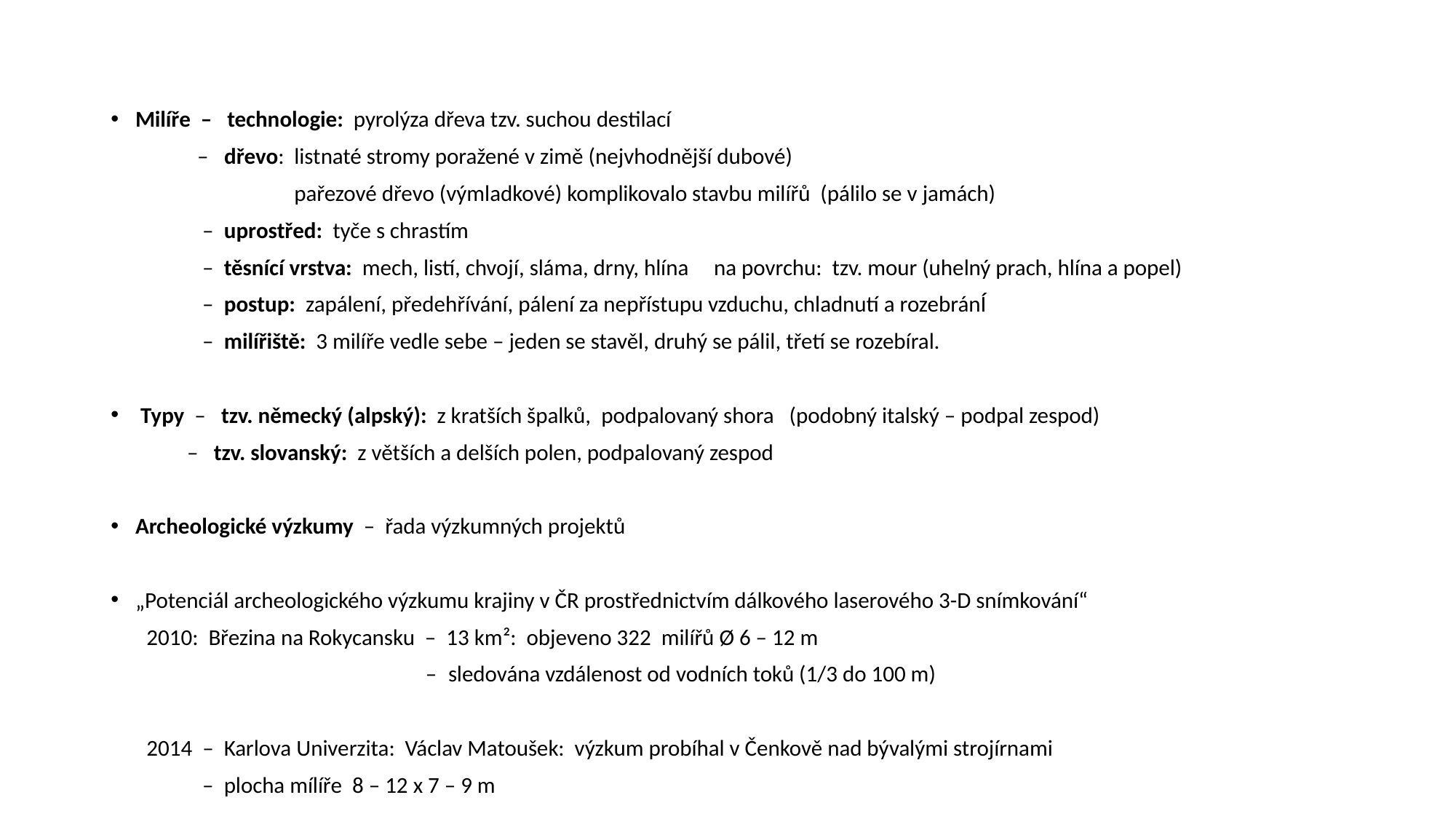

Milíře  –   technologie:  pyrolýza dřeva tzv. suchou destilací
                 –   dřevo:  listnaté stromy poražené v zimě (nejvhodnější dubové)
                                    pařezové dřevo (výmladkové) komplikovalo stavbu milířů  (pálilo se v jamách)
                  –  uprostřed:  tyče s chrastím
                  –  těsnící vrstva:  mech, listí, chvojí, sláma, drny, hlína     na povrchu:  tzv. mour (uhelný prach, hlína a popel)
                  –  postup:  zapálení, předehřívání, pálení za nepřístupu vzduchu, chladnutí a rozebránÍ
                  –  milířiště:  3 milíře vedle sebe – jeden se stavěl, druhý se pálil, třetí se rozebíral.

 Typy  –   tzv. německý (alpský):  z kratších špalků,  podpalovaný shora   (podobný italský – podpal zespod)
               –   tzv. slovanský:  z větších a delších polen, podpalovaný zespod

Archeologické výzkumy  –  řada výzkumných projektů

„Potenciál archeologického výzkumu krajiny v ČR prostřednictvím dálkového laserového 3-D snímkování“
       2010:  Březina na Rokycansku  –  13 km²:  objeveno 322  milířů Ø 6 – 12 m
                                                              –  sledována vzdálenost od vodních toků (1/3 do 100 m)

       2014  –  Karlova Univerzita:  Václav Matoušek:  výzkum probíhal v Čenkově nad bývalými strojírnami
                  –  plocha mílíře  8 – 12 x 7 – 9 m